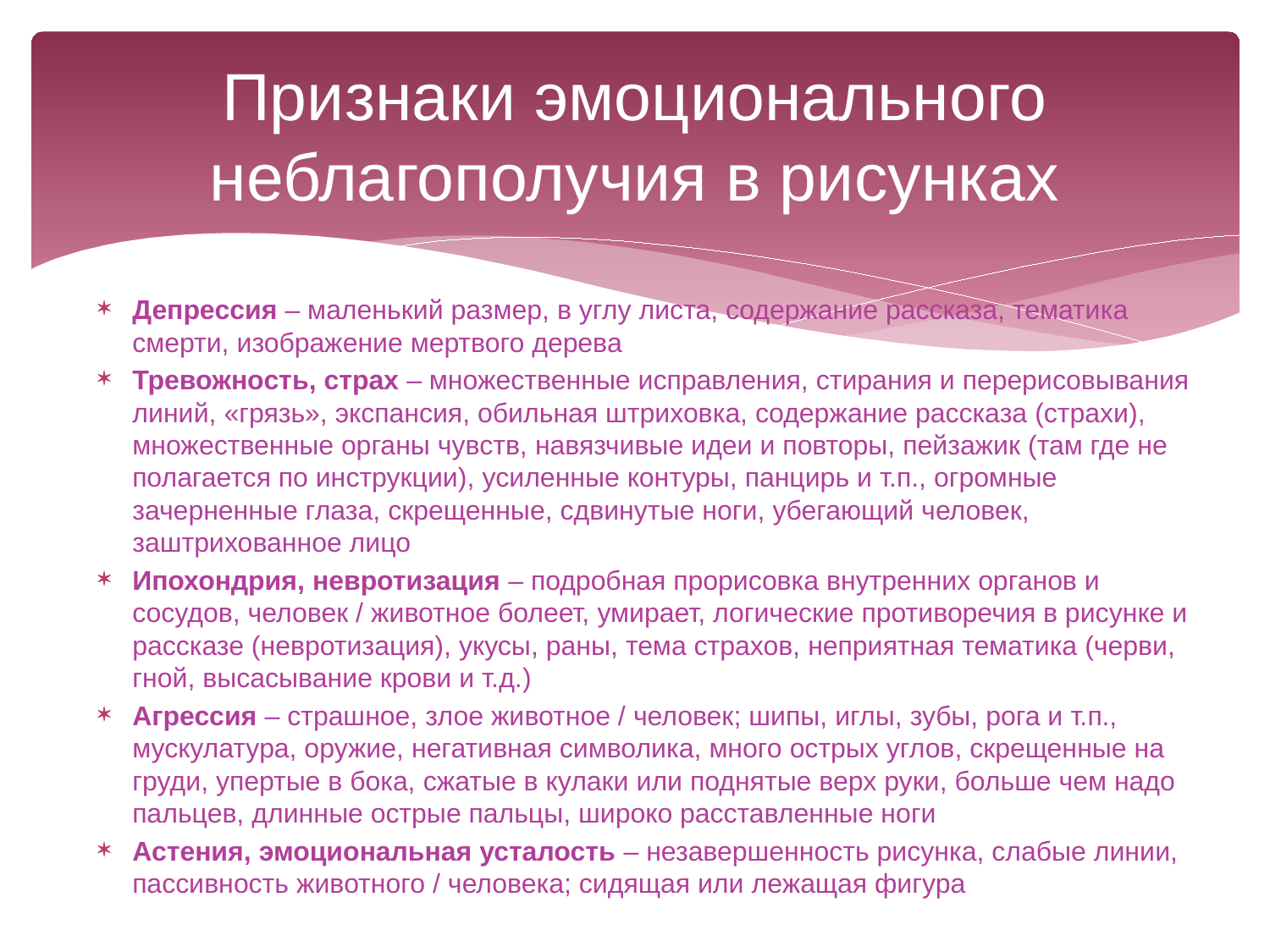

# Признаки эмоционального неблагополучия в рисунках
Депрессия – маленький размер, в углу листа, содержание рассказа, тематика смерти, изображение мертвого дерева
Тревожность, страх – множественные исправления, стирания и перерисовывания линий, «грязь», экспансия, обильная штриховка, содержание рассказа (страхи), множественные органы чувств, навязчивые идеи и повторы, пейзажик (там где не полагается по инструкции), усиленные контуры, панцирь и т.п., огромные зачерненные глаза, скрещенные, сдвинутые ноги, убегающий человек, заштрихованное лицо
Ипохондрия, невротизация – подробная прорисовка внутренних органов и сосудов, человек / животное болеет, умирает, логические противоречия в рисунке и рассказе (невротизация), укусы, раны, тема страхов, неприятная тематика (черви, гной, высасывание крови и т.д.)
Агрессия – страшное, злое животное / человек; шипы, иглы, зубы, рога и т.п., мускулатура, оружие, негативная символика, много острых углов, скрещенные на груди, упертые в бока, сжатые в кулаки или поднятые верх руки, больше чем надо пальцев, длинные острые пальцы, широко расставленные ноги
Астения, эмоциональная усталость – незавершенность рисунка, слабые линии, пассивность животного / человека; сидящая или лежащая фигура